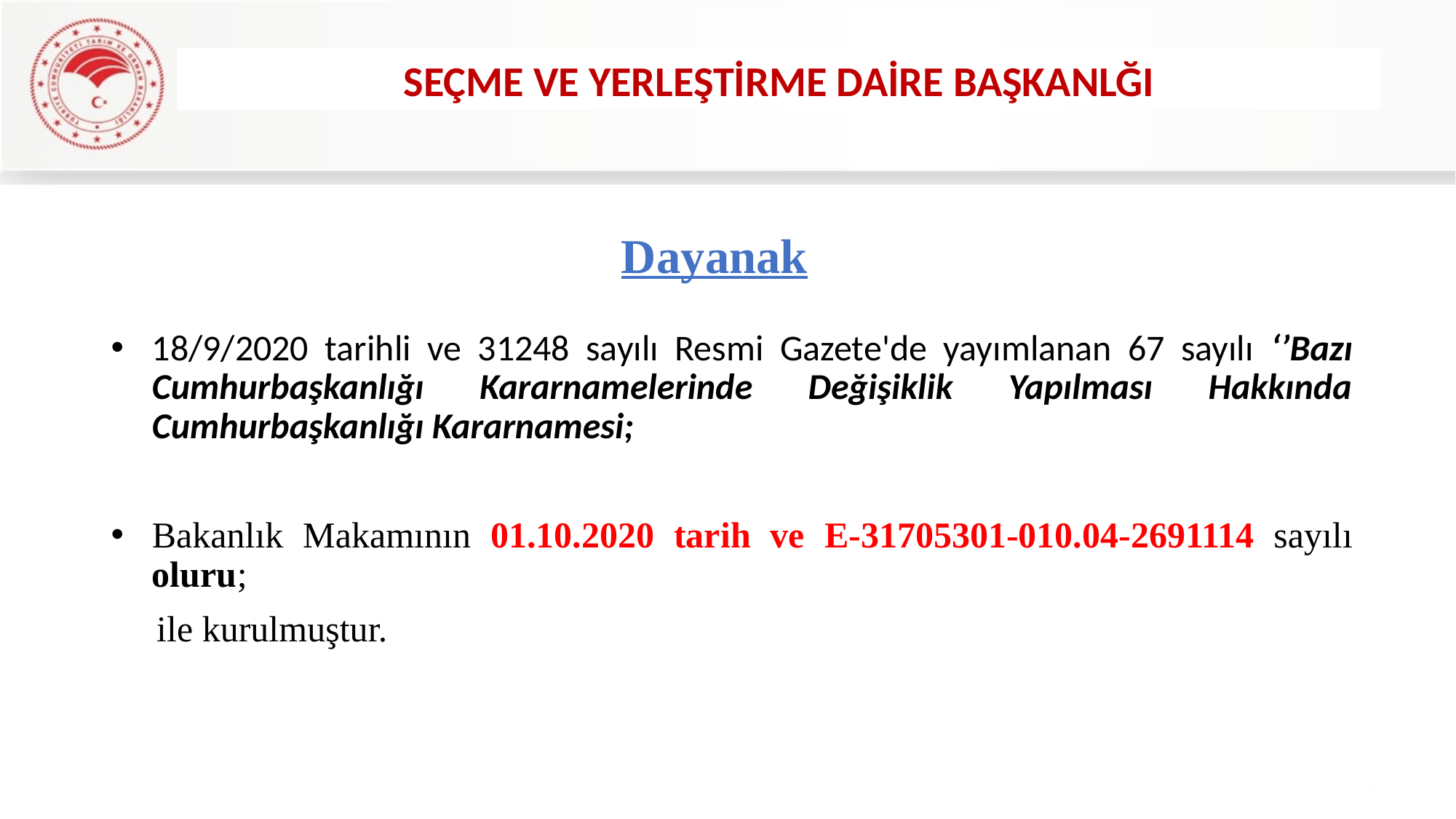

SEÇME VE YERLEŞTİRME DAİRE BAŞKANLĞI
# Dayanak
18/9/2020 tarihli ve 31248 sayılı Resmi Gazete'de yayımlanan 67 sayılı ‘’Bazı Cumhurbaşkanlığı Kararnamelerinde Değişiklik Yapılması Hakkında Cumhurbaşkanlığı Kararnamesi;

Bakanlık Makamının 01.10.2020 tarih ve E-31705301-010.04-2691114 sayılı oluru;
     ile kurulmuştur.